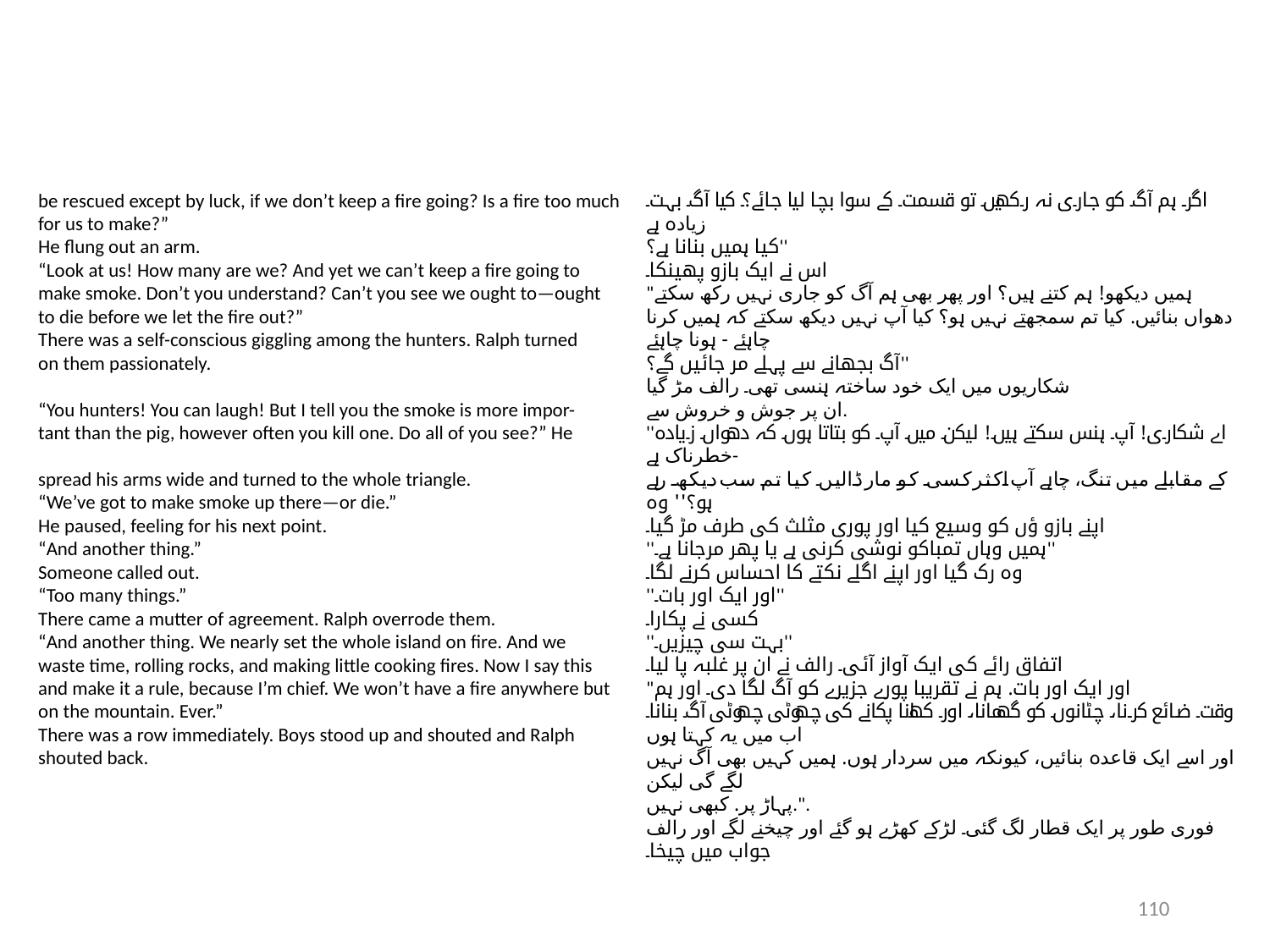

be rescued except by luck, if we don’t keep a fire going? Is a fire too much
for us to make?”
He flung out an arm.
“Look at us! How many are we? And yet we can’t keep a fire going to
make smoke. Don’t you understand? Can’t you see we ought to—ought
to die before we let the fire out?”
There was a self-conscious giggling among the hunters. Ralph turned
on them passionately.

“You hunters! You can laugh! But I tell you the smoke is more impor-
tant than the pig, however often you kill one. Do all of you see?” He

spread his arms wide and turned to the whole triangle.
“We’ve got to make smoke up there—or die.”
He paused, feeling for his next point.
“And another thing.”
Someone called out.
“Too many things.”
There came a mutter of agreement. Ralph overrode them.
“And another thing. We nearly set the whole island on fire. And we
waste time, rolling rocks, and making little cooking fires. Now I say this
and make it a rule, because I’m chief. We won’t have a fire anywhere but
on the mountain. Ever.”
There was a row immediately. Boys stood up and shouted and Ralph
shouted back.
اگر ہم آگ کو جاری نہ رکھیں تو قسمت کے سوا بچا لیا جائے؟ کیا آگ بہت زیادہ ہے
کیا ہمیں بنانا ہے؟''
اس نے ایک بازو پھینکا۔
"ہمیں دیکھو! ہم کتنے ہیں؟ اور پھر بھی ہم آگ کو جاری نہیں رکھ سکتے
دھواں بنائیں. کیا تم سمجھتے نہیں ہو؟ کیا آپ نہیں دیکھ سکتے کہ ہمیں کرنا چاہئے - ہونا چاہئے
آگ بجھانے سے پہلے مر جائیں گے؟''
شکاریوں میں ایک خود ساختہ ہنسی تھی۔ رالف مڑ گیا
ان پر جوش و خروش سے.
''اے شکاری! آپ ہنس سکتے ہیں! لیکن میں آپ کو بتاتا ہوں کہ دھواں زیادہ خطرناک ہے-
کے مقابلے میں تنگ، چاہے آپ اکثر کسی کو مار ڈالیں۔ کیا تم سب دیکھ رہے ہو؟'' وہ
اپنے بازو ؤں کو وسیع کیا اور پوری مثلث کی طرف مڑ گیا۔
''ہمیں وہاں تمباکو نوشی کرنی ہے یا پھر مرجانا ہے۔''
وہ رک گیا اور اپنے اگلے نکتے کا احساس کرنے لگا۔
''اور ایک اور بات۔''
کسی نے پکارا۔
''بہت سی چیزیں۔''
اتفاق رائے کی ایک آواز آئی۔ رالف نے ان پر غلبہ پا لیا۔
"اور ایک اور بات. ہم نے تقریبا پورے جزیرے کو آگ لگا دی۔ اور ہم
وقت ضائع کرنا، چٹانوں کو گھمانا، اور کھانا پکانے کی چھوٹی چھوٹی آگ بنانا۔ اب میں یہ کہتا ہوں
اور اسے ایک قاعدہ بنائیں، کیونکہ میں سردار ہوں. ہمیں کہیں بھی آگ نہیں لگے گی لیکن
پہاڑ پر. کبھی نہیں.".
فوری طور پر ایک قطار لگ گئی۔ لڑکے کھڑے ہو گئے اور چیخنے لگے اور رالف
جواب میں چیخا۔

110